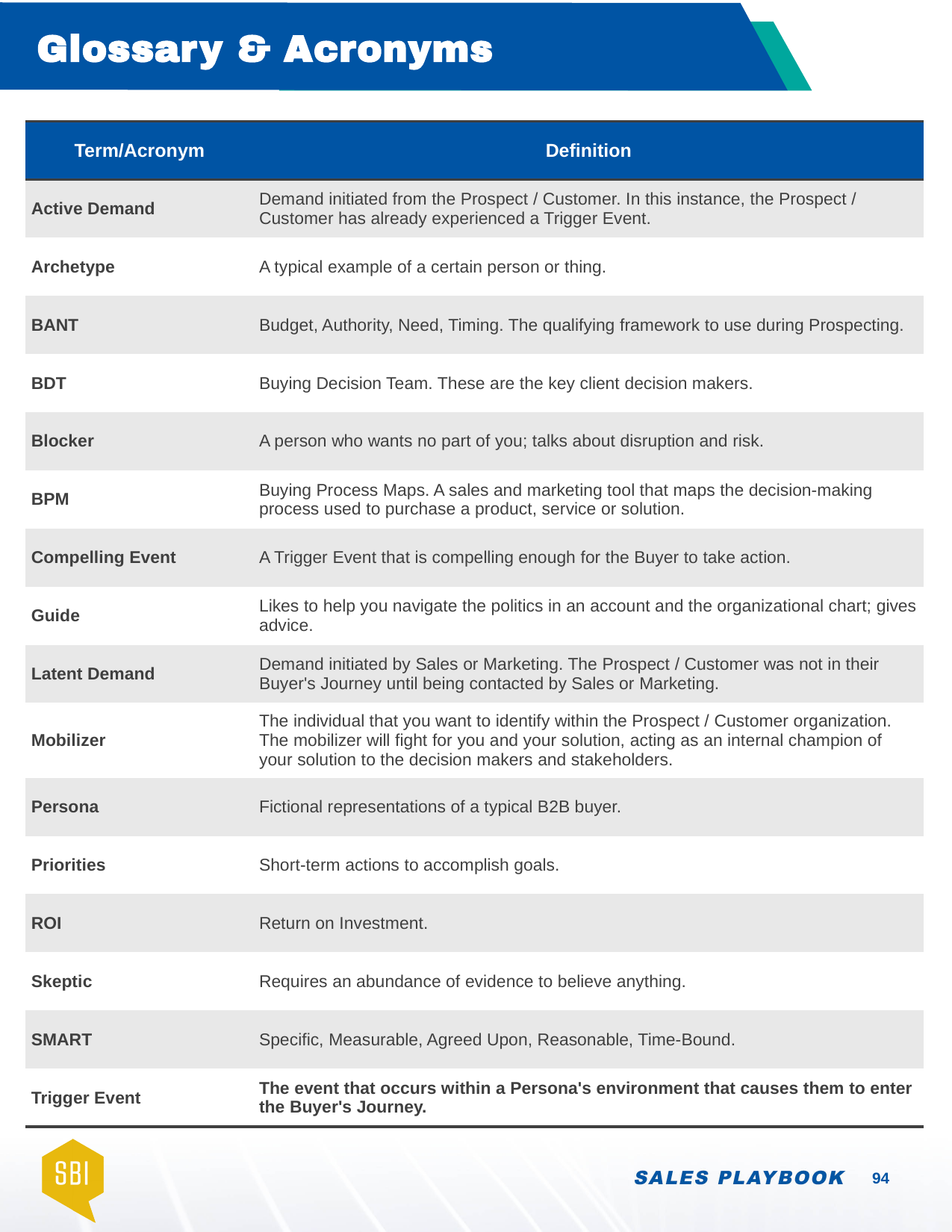

# Glossary & Acronyms
| Term/Acronym | Definition |
| --- | --- |
| Active Demand | Demand initiated from the Prospect / Customer. In this instance, the Prospect / Customer has already experienced a Trigger Event. |
| Archetype | A typical example of a certain person or thing. |
| BANT | Budget, Authority, Need, Timing. The qualifying framework to use during Prospecting. |
| BDT | Buying Decision Team. These are the key client decision makers. |
| Blocker | A person who wants no part of you; talks about disruption and risk. |
| BPM | Buying Process Maps. A sales and marketing tool that maps the decision-making process used to purchase a product, service or solution. |
| Compelling Event | A Trigger Event that is compelling enough for the Buyer to take action. |
| Guide | Likes to help you navigate the politics in an account and the organizational chart; gives advice. |
| Latent Demand | Demand initiated by Sales or Marketing. The Prospect / Customer was not in their Buyer's Journey until being contacted by Sales or Marketing. |
| Mobilizer | The individual that you want to identify within the Prospect / Customer organization. The mobilizer will fight for you and your solution, acting as an internal champion of your solution to the decision makers and stakeholders. |
| Persona | Fictional representations of a typical B2B buyer. |
| Priorities | Short-term actions to accomplish goals. |
| ROI | Return on Investment. |
| Skeptic | Requires an abundance of evidence to believe anything. |
| SMART | Specific, Measurable, Agreed Upon, Reasonable, Time-Bound. |
| Trigger Event | The event that occurs within a Persona's environment that causes them to enter the Buyer's Journey. |
94